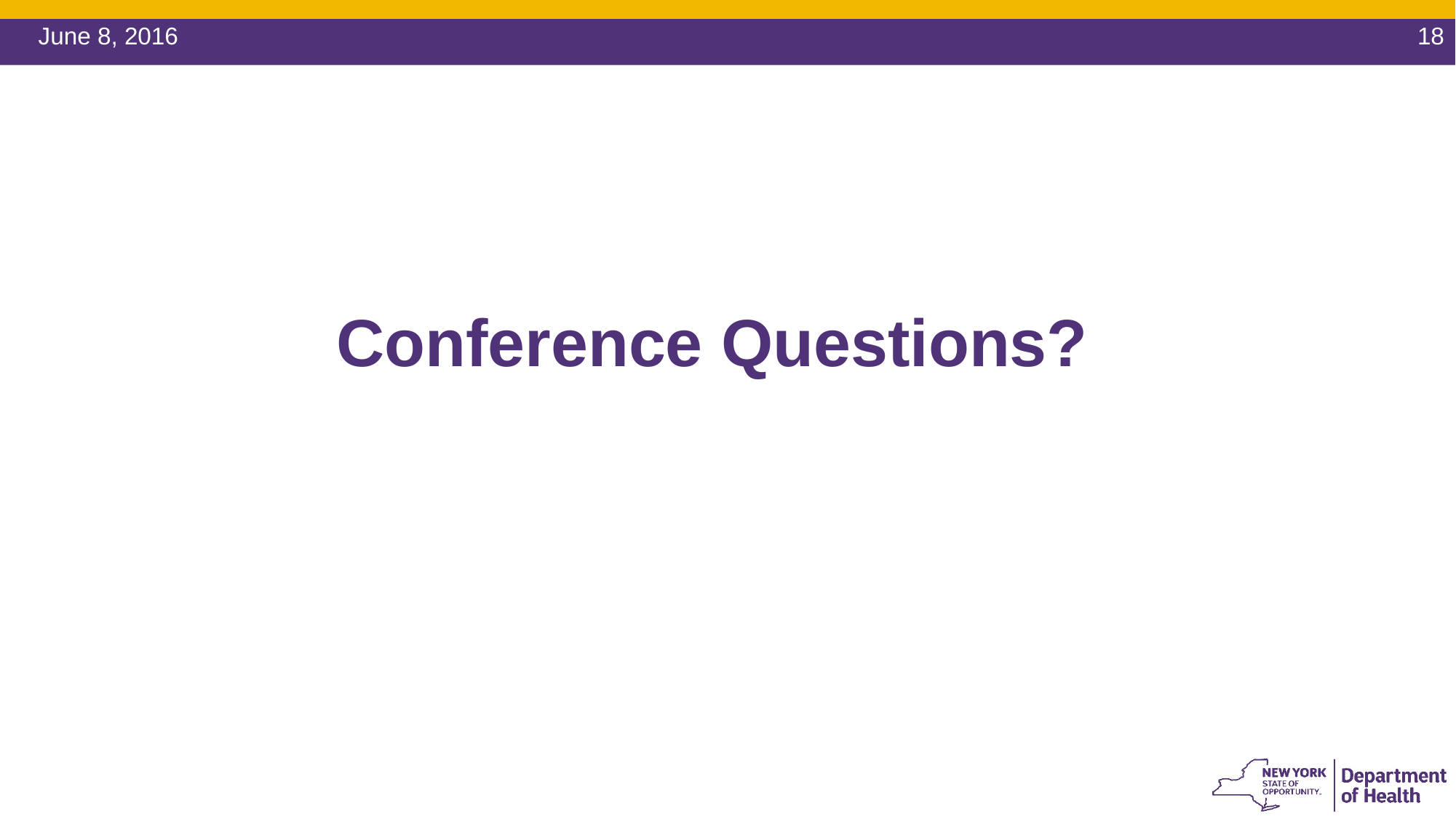

June 8, 2016

18
# Conference Questions?